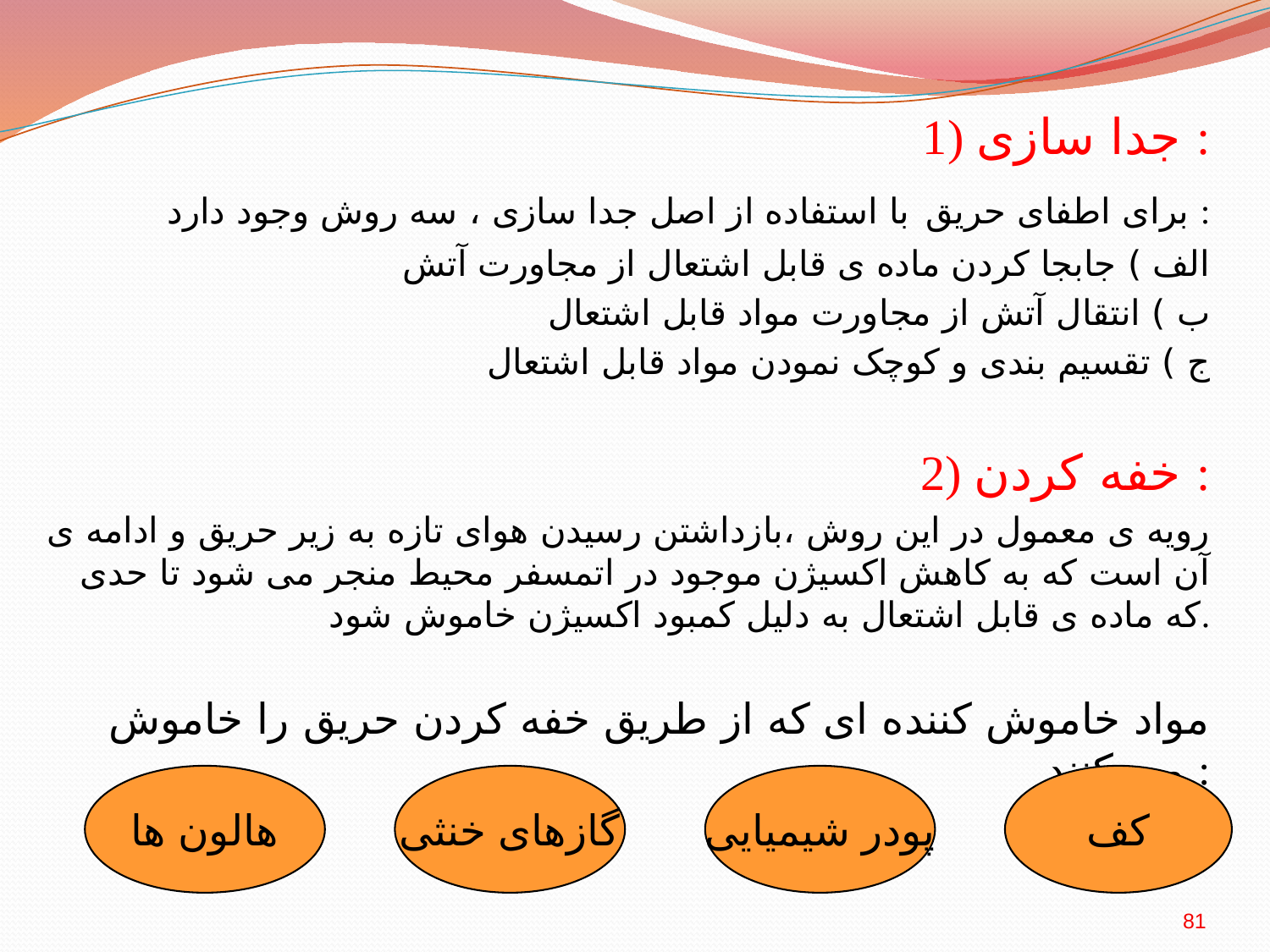

1) جدا سازی :
برای اطفای حریق با استفاده از اصل جدا سازی ، سه روش وجود دارد :
الف ) جابجا کردن ماده ی قابل اشتعال از مجاورت آتش
ب ) انتقال آتش از مجاورت مواد قابل اشتعال
ج ) تقسیم بندی و کوچک نمودن مواد قابل اشتعال

2) خفه کردن :
رویه ی معمول در این روش ،بازداشتن رسیدن هوای تازه به زیر حریق و ادامه ی آن است که به کاهش اکسیژن موجود در اتمسفر محیط منجر می شود تا حدی که ماده ی قابل اشتعال به دلیل کمبود اکسیژن خاموش شود.

مواد خاموش کننده ای که از طریق خفه کردن حریق را خاموش می کنند :

هالون ها
گازهای خنثی
پودر شیمیایی
کف
81